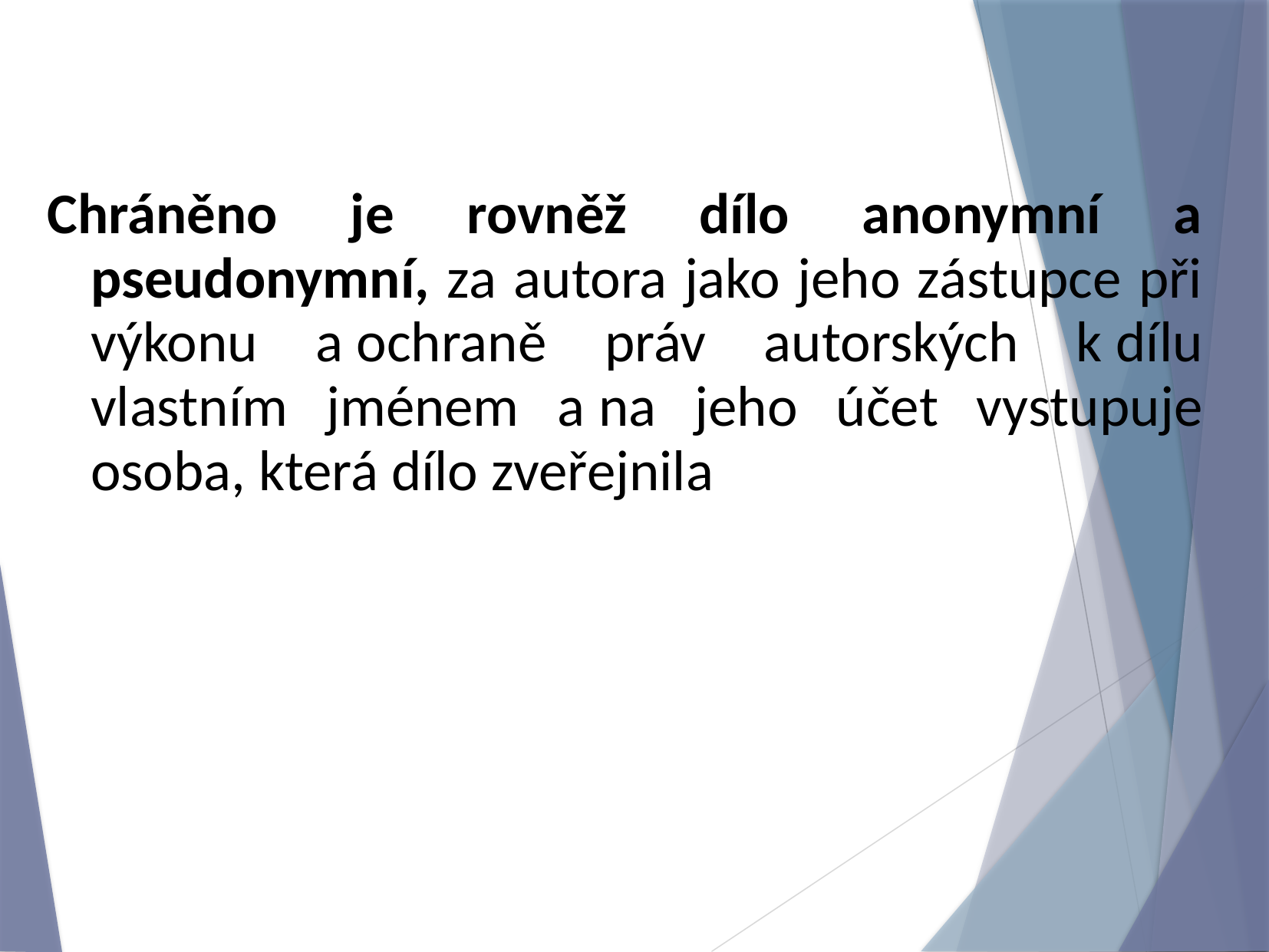

Chráněno je rovněž dílo anonymní a pseudonymní, za autora jako jeho zástupce při výkonu a ochraně práv autorských k dílu vlastním jménem a na jeho účet vystupuje osoba, která dílo zveřejnila